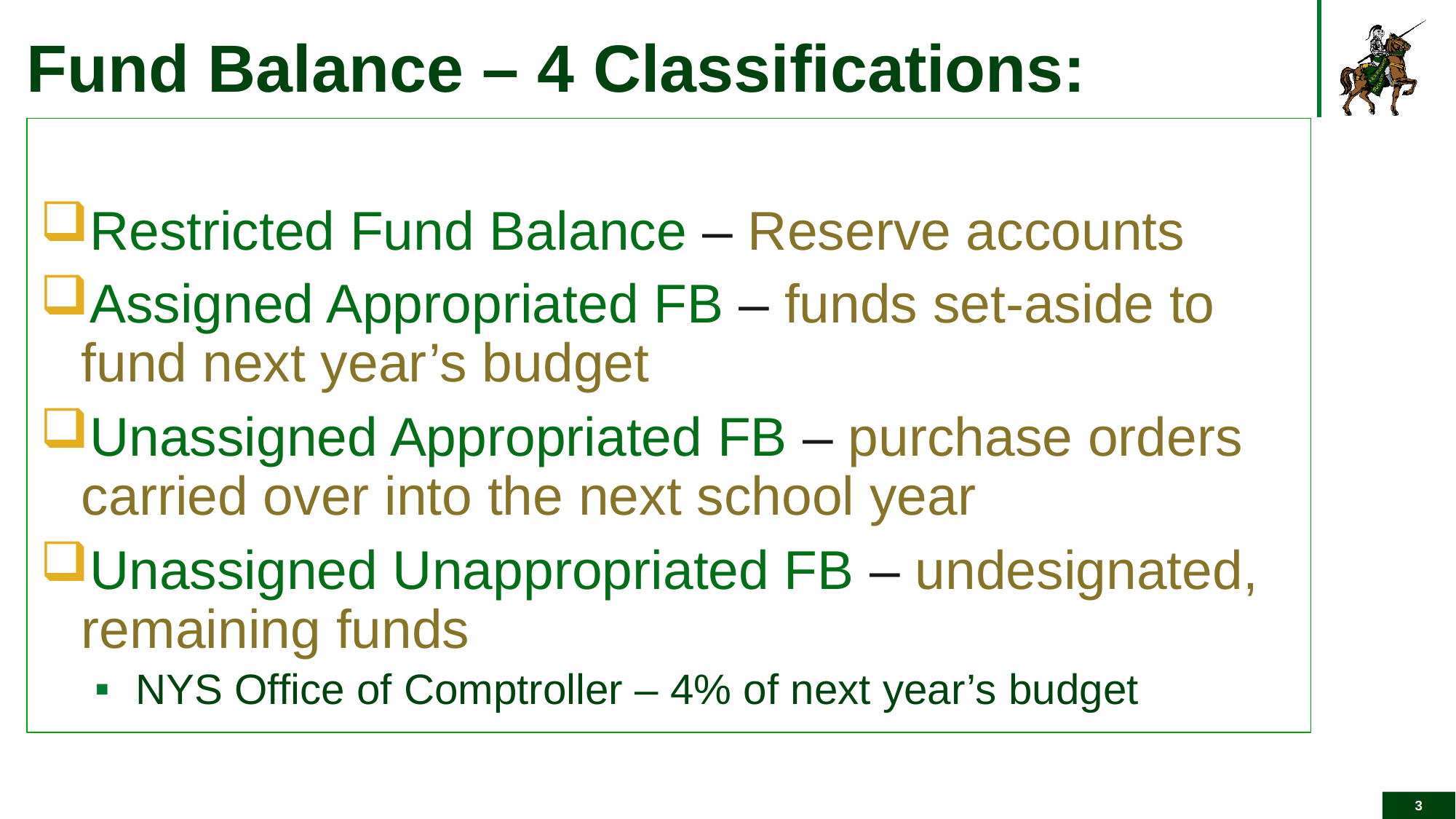

# Fund Balance – 4 Classifications:

Restricted Fund Balance – Reserve accounts
Assigned Appropriated FB – funds set-aside to fund next year’s budget
Unassigned Appropriated FB – purchase orders carried over into the next school year
Unassigned Unappropriated FB – undesignated, remaining funds
NYS Office of Comptroller – 4% of next year’s budget

3